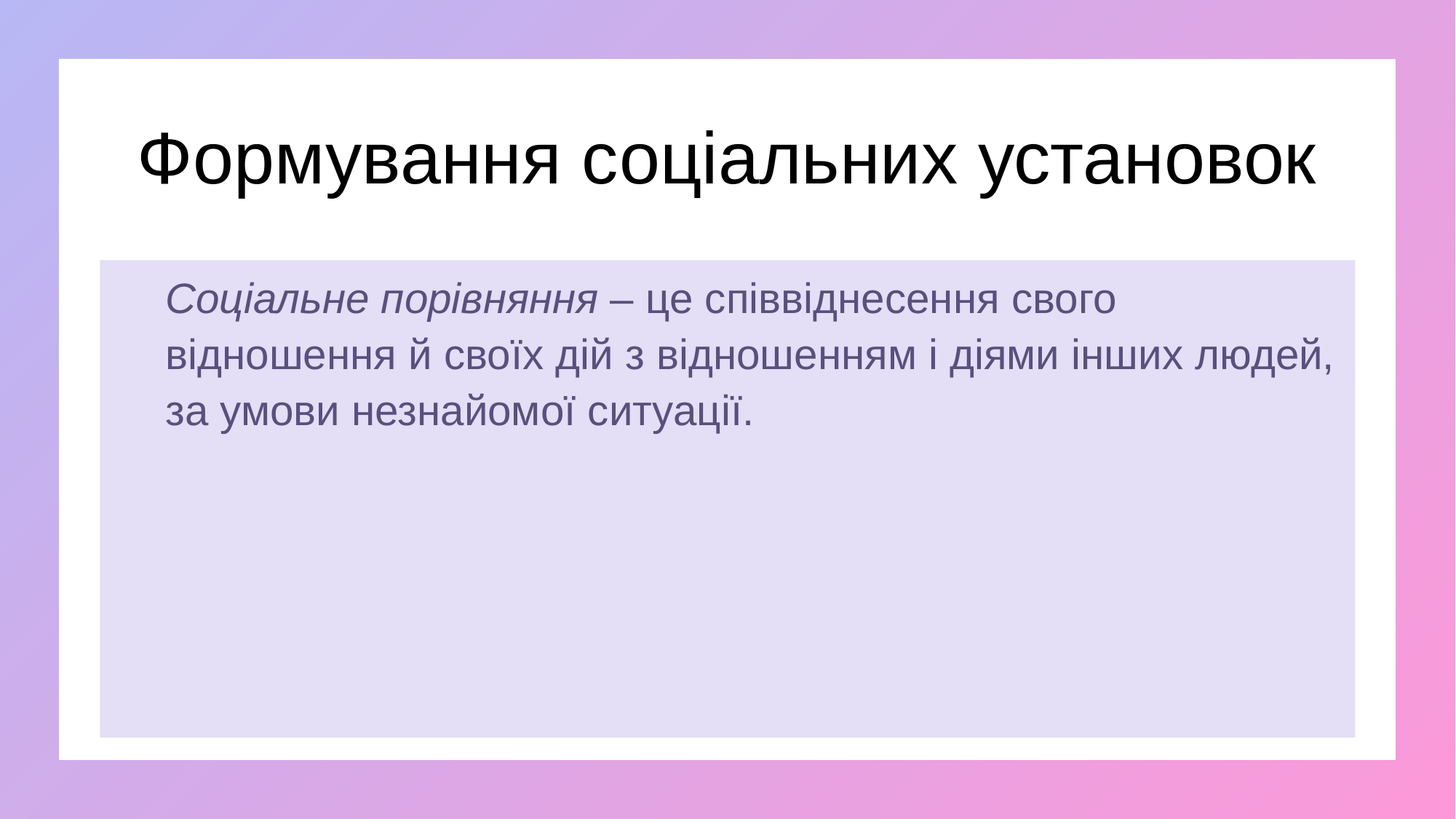

# Формування соціальних установок
Соціальне порівняння – це співвіднесення свого відношення й своїх дій з відношенням і діями інших людей, за умови незнайомої ситуації.